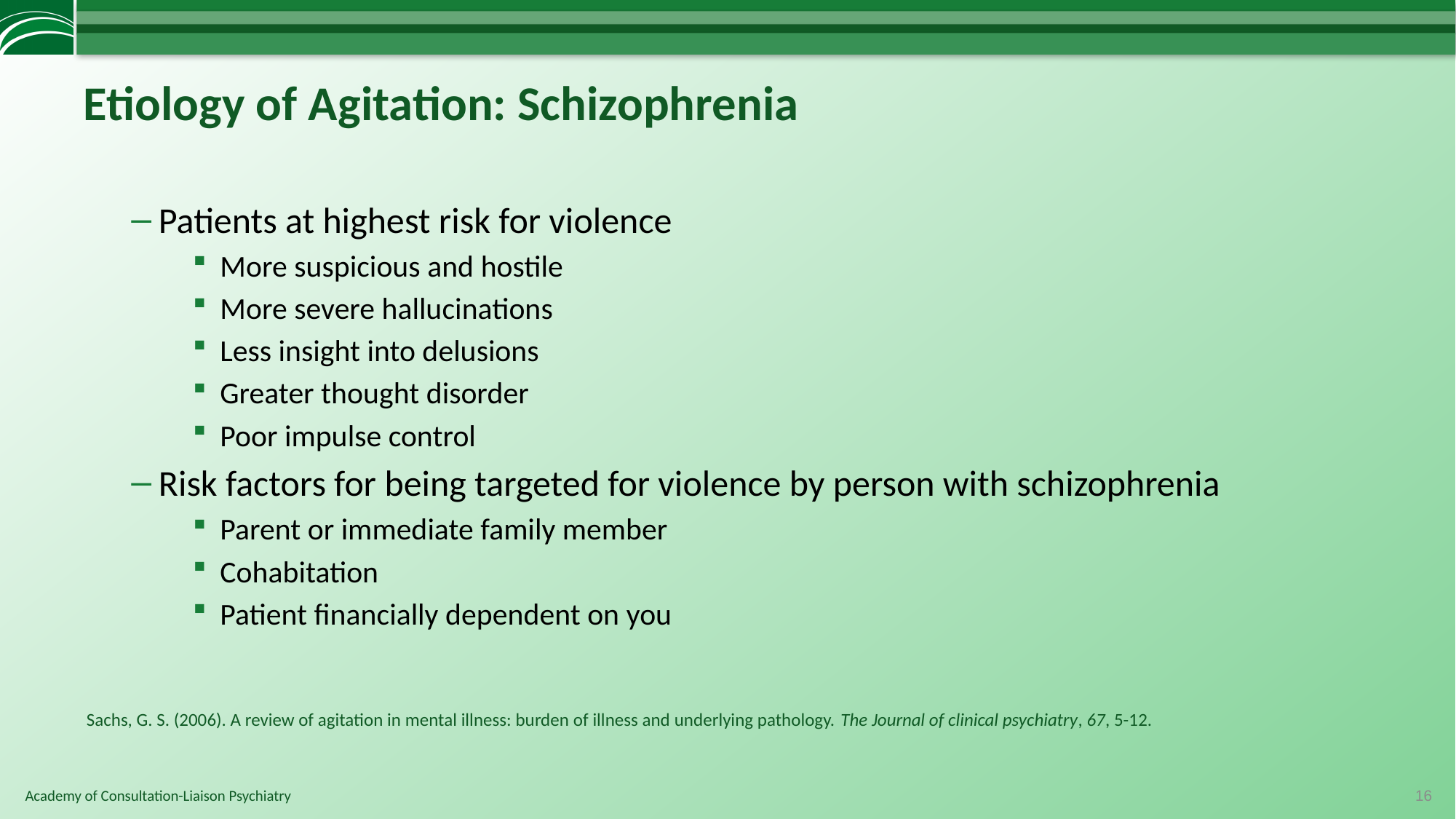

# Etiology of Agitation: Schizophrenia
Patients at highest risk for violence
More suspicious and hostile
More severe hallucinations
Less insight into delusions
Greater thought disorder
Poor impulse control
Risk factors for being targeted for violence by person with schizophrenia
Parent or immediate family member
Cohabitation
Patient financially dependent on you

Sachs, G. S. (2006). A review of agitation in mental illness: burden of illness and underlying pathology. The Journal of clinical psychiatry, 67, 5-12.
16